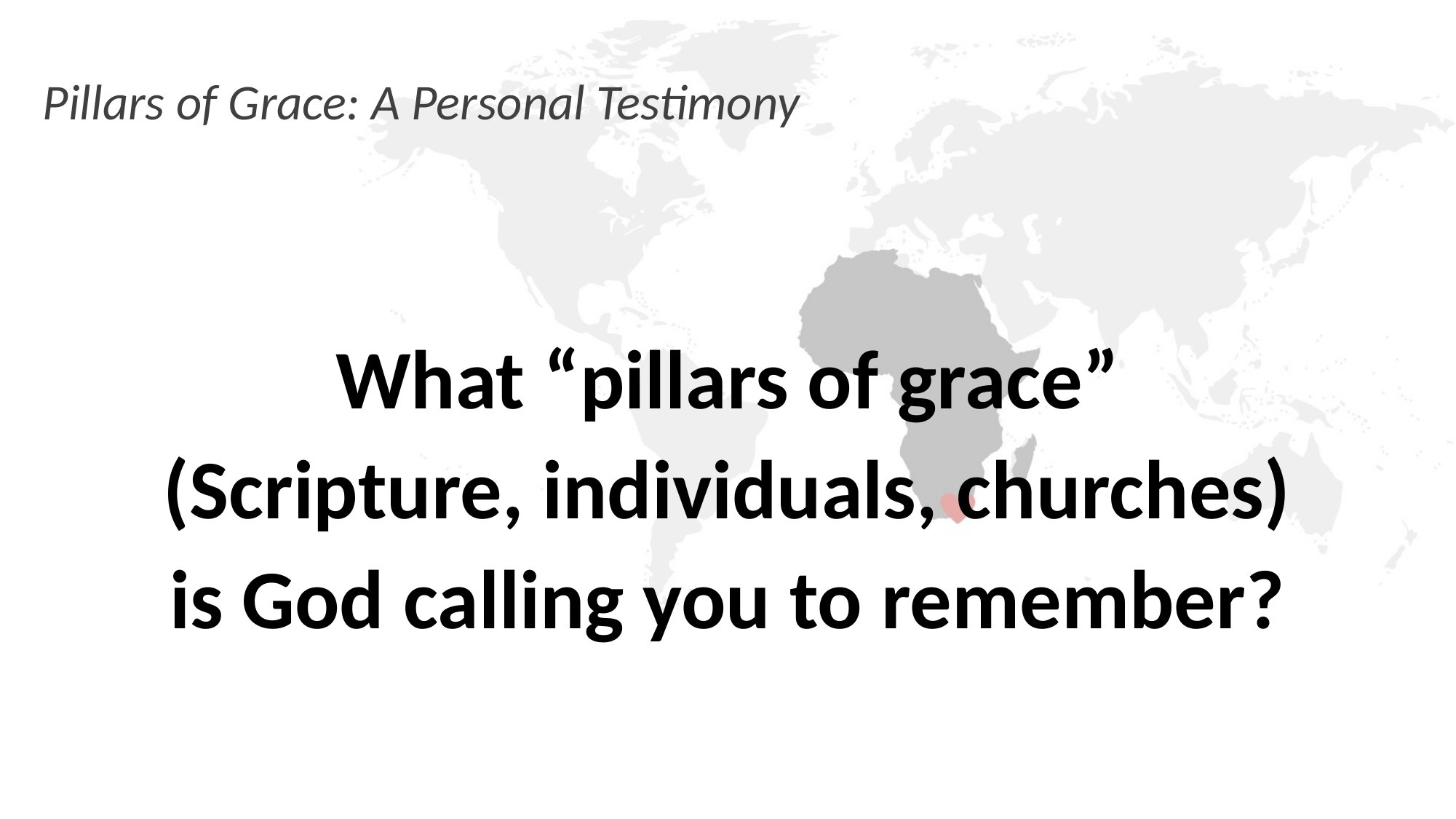

# Pillars of Grace: A Personal Testimony
What “pillars of grace”
(Scripture, individuals, churches)
is God calling you to remember?